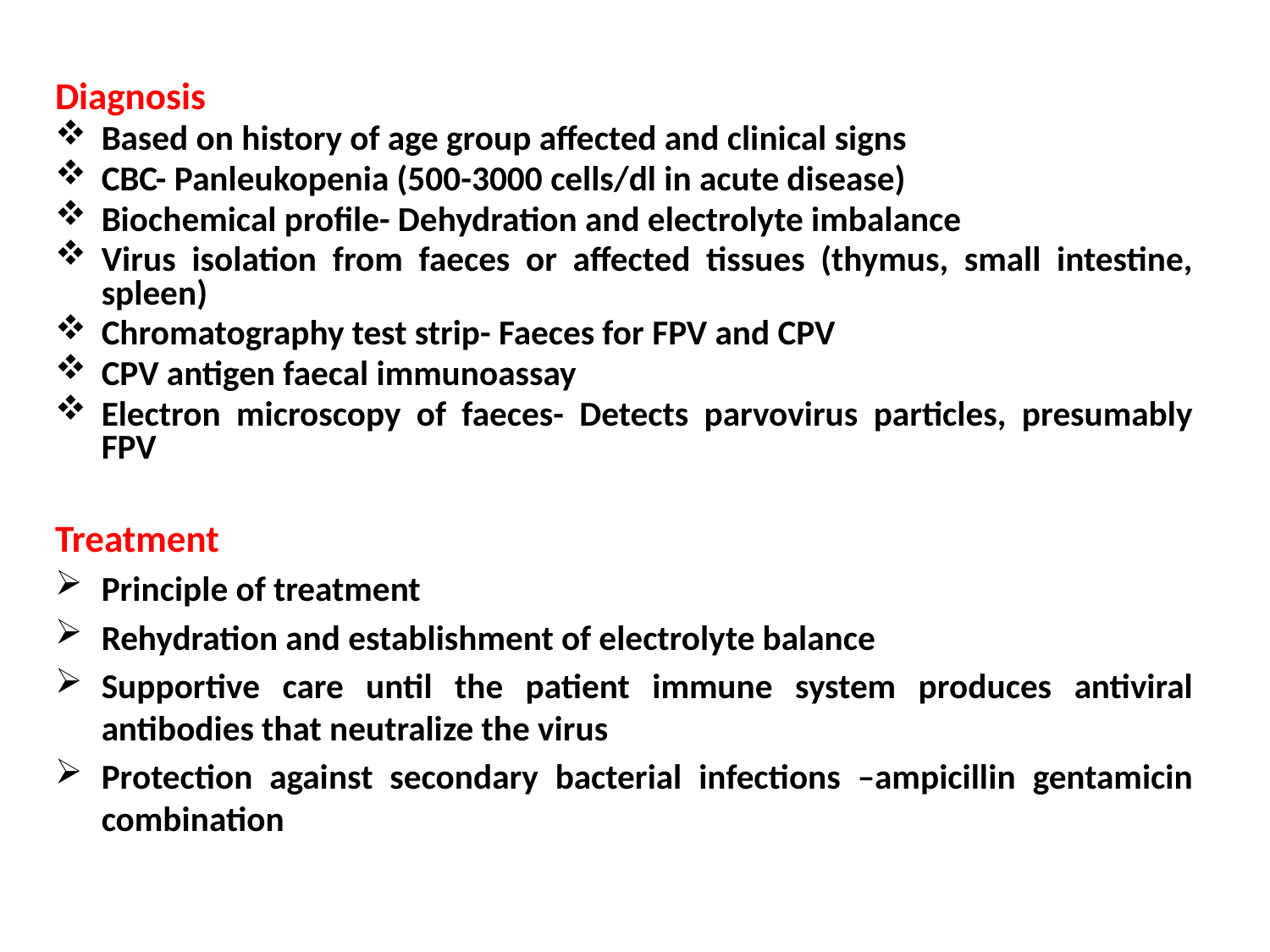

Diagnosis
Based on history of age group affected and clinical signs
CBC- Panleukopenia (500-3000 cells/dl in acute disease)
Biochemical profile- Dehydration and electrolyte imbalance
Virus isolation from faeces or affected tissues (thymus, small intestine, spleen)
Chromatography test strip- Faeces for FPV and CPV
CPV antigen faecal immunoassay
Electron microscopy of faeces- Detects parvovirus particles, presumably FPV

Treatment
Principle of treatment
Rehydration and establishment of electrolyte balance
Supportive care until the patient immune system produces antiviral antibodies that neutralize the virus
Protection against secondary bacterial infections –ampicillin gentamicin combination